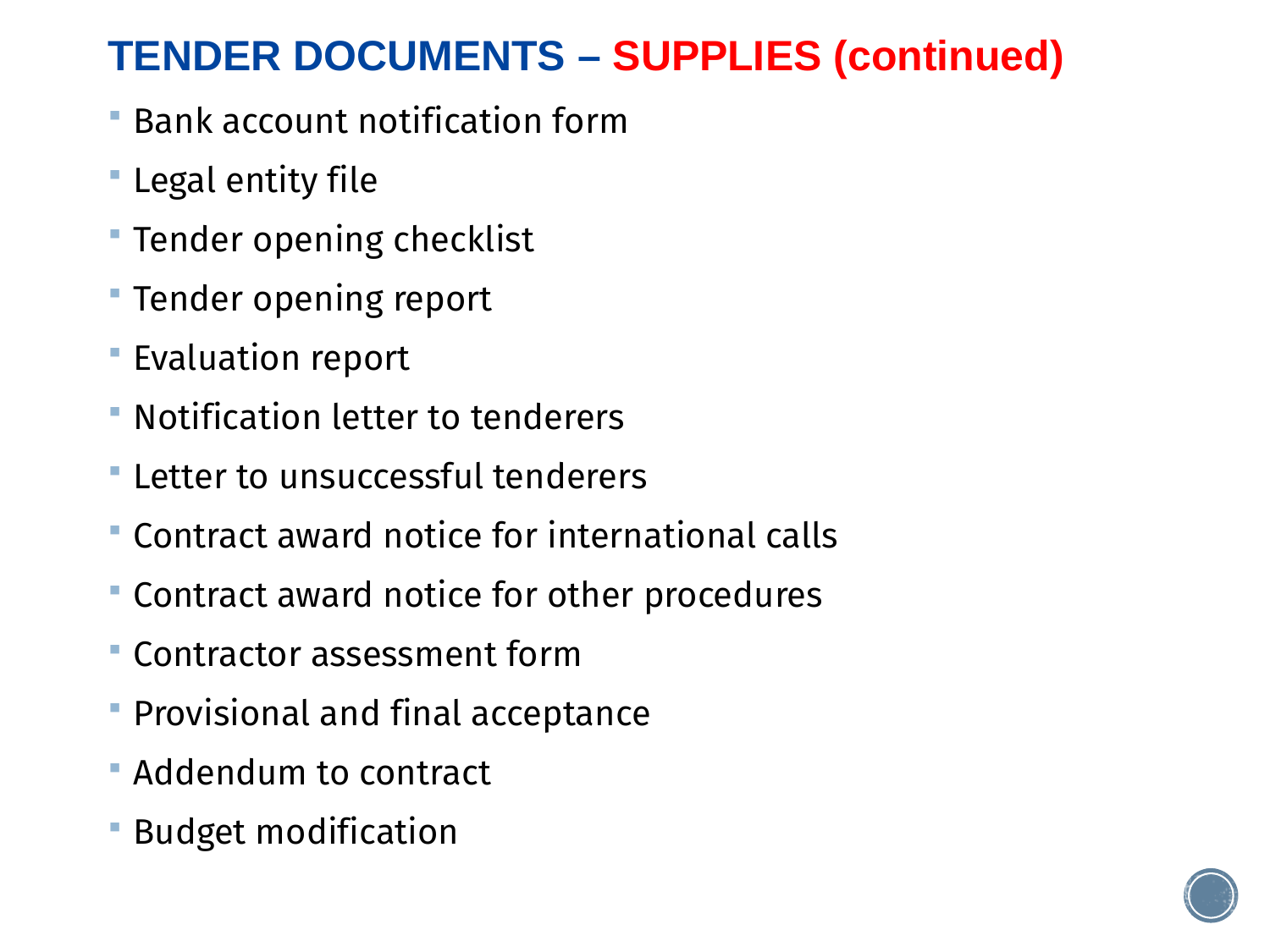

# TENDER DOCUMENTS – SUPPLIES (continued)
Bank account notification form
Legal entity file
Tender opening checklist
Tender opening report
Evaluation report
Notification letter to tenderers
Letter to unsuccessful tenderers
Contract award notice for international calls
Contract award notice for other procedures
Contractor assessment form
Provisional and final acceptance
Addendum to contract
Budget modification